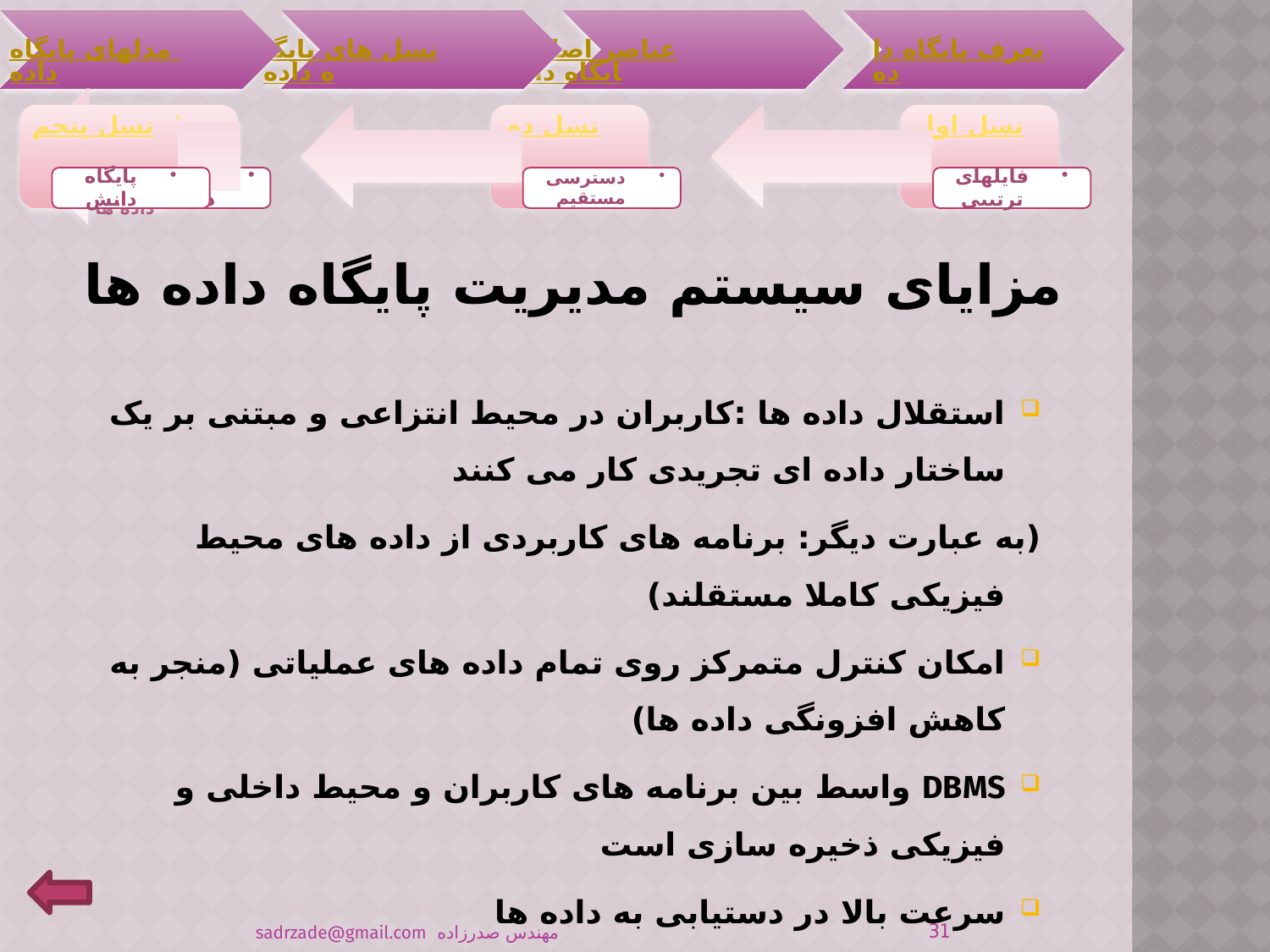

نسل دم
نسل اول
دسترسی مستقیم
نسل پنجم
مدیریت پایگاه داده ها
# مزایای سیستم مدیریت پایگاه داده ها
استقلال داده ها :کاربران در محیط انتزاعی و مبتنی بر یک ساختار داده ای تجریدی کار می کنند
(به عبارت دیگر: برنامه های کاربردی از داده های محیط فیزیکی کاملا مستقلند)
امکان کنترل متمرکز روی تمام داده های عملیاتی (منجر به کاهش افزونگی داده ها)
DBMS واسط بین برنامه های کاربران و محیط داخلی و فیزیکی ذخیره سازی است
سرعت بالا در دستیابی به داده ها

31
مهندس صدرزاده  sadrzade@gmail.com